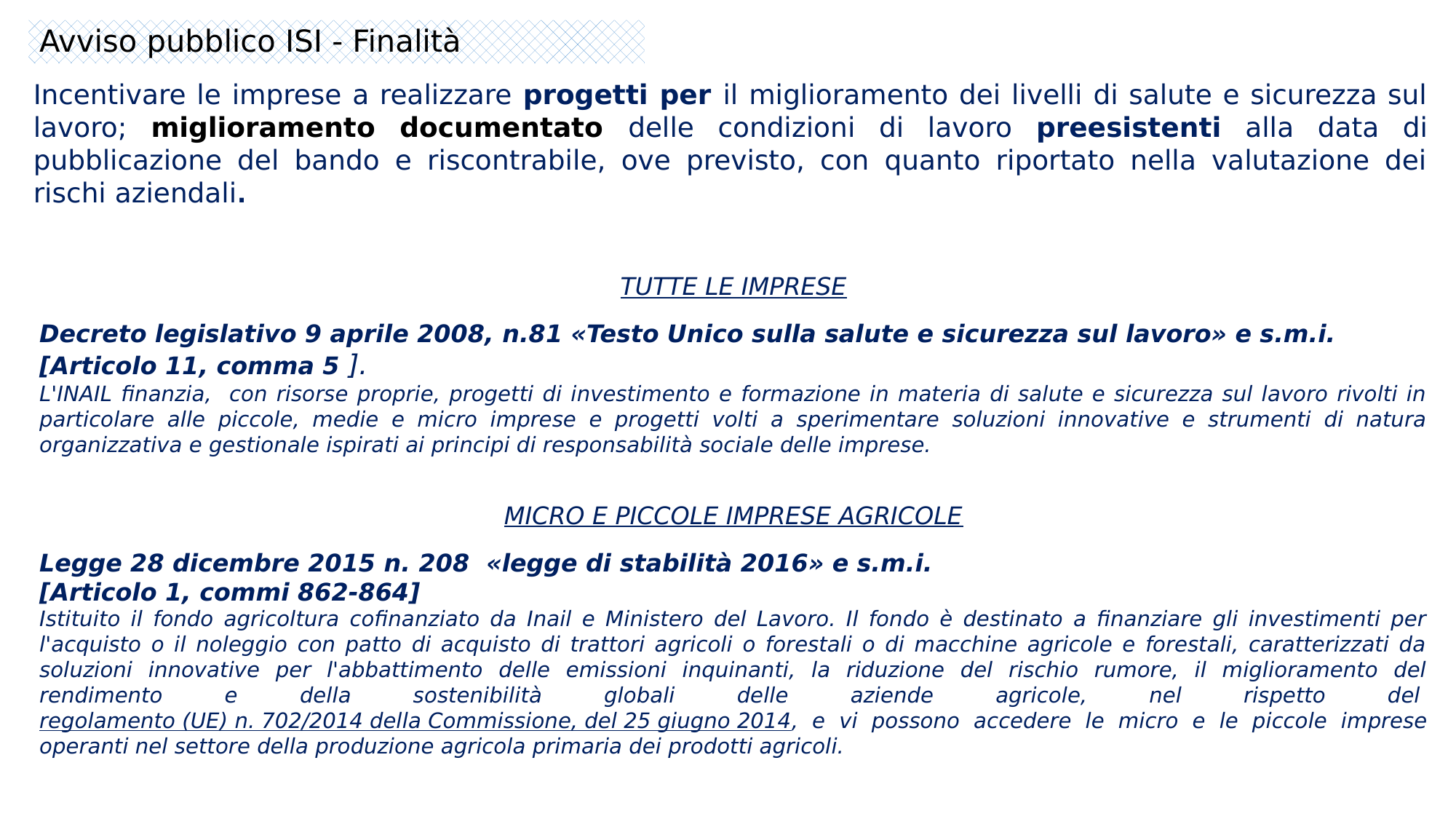

Avviso pubblico ISI - Finalità
Incentivare le imprese a realizzare progetti per il miglioramento dei livelli di salute e sicurezza sul lavoro; miglioramento documentato delle condizioni di lavoro preesistenti alla data di pubblicazione del bando e riscontrabile, ove previsto, con quanto riportato nella valutazione dei rischi aziendali.
TUTTE LE IMPRESE
Decreto legislativo 9 aprile 2008, n.81 «Testo Unico sulla salute e sicurezza sul lavoro» e s.m.i.
[Articolo 11, comma 5 ].
L'INAIL finanzia,  con risorse proprie, progetti di investimento e formazione in materia di salute e sicurezza sul lavoro rivolti in particolare alle piccole, medie e micro imprese e progetti volti a sperimentare soluzioni innovative e strumenti di natura organizzativa e gestionale ispirati ai principi di responsabilità sociale delle imprese.

MICRO E PICCOLE IMPRESE AGRICOLE
Legge 28 dicembre 2015 n. 208  «legge di stabilità 2016» e s.m.i.
[Articolo 1, commi 862-864]
Istituito il fondo agricoltura cofinanziato da Inail e Ministero del Lavoro. Il fondo è destinato a finanziare gli investimenti per l'acquisto o il noleggio con patto di acquisto di trattori agricoli o forestali o di macchine agricole e forestali, caratterizzati da soluzioni innovative per l'abbattimento delle emissioni inquinanti, la riduzione del rischio rumore, il miglioramento del rendimento e della sostenibilità globali delle aziende agricole, nel rispetto del regolamento (UE) n. 702/2014 della Commissione, del 25 giugno 2014, e vi possono accedere le micro e le piccole imprese operanti nel settore della produzione agricola primaria dei prodotti agricoli.